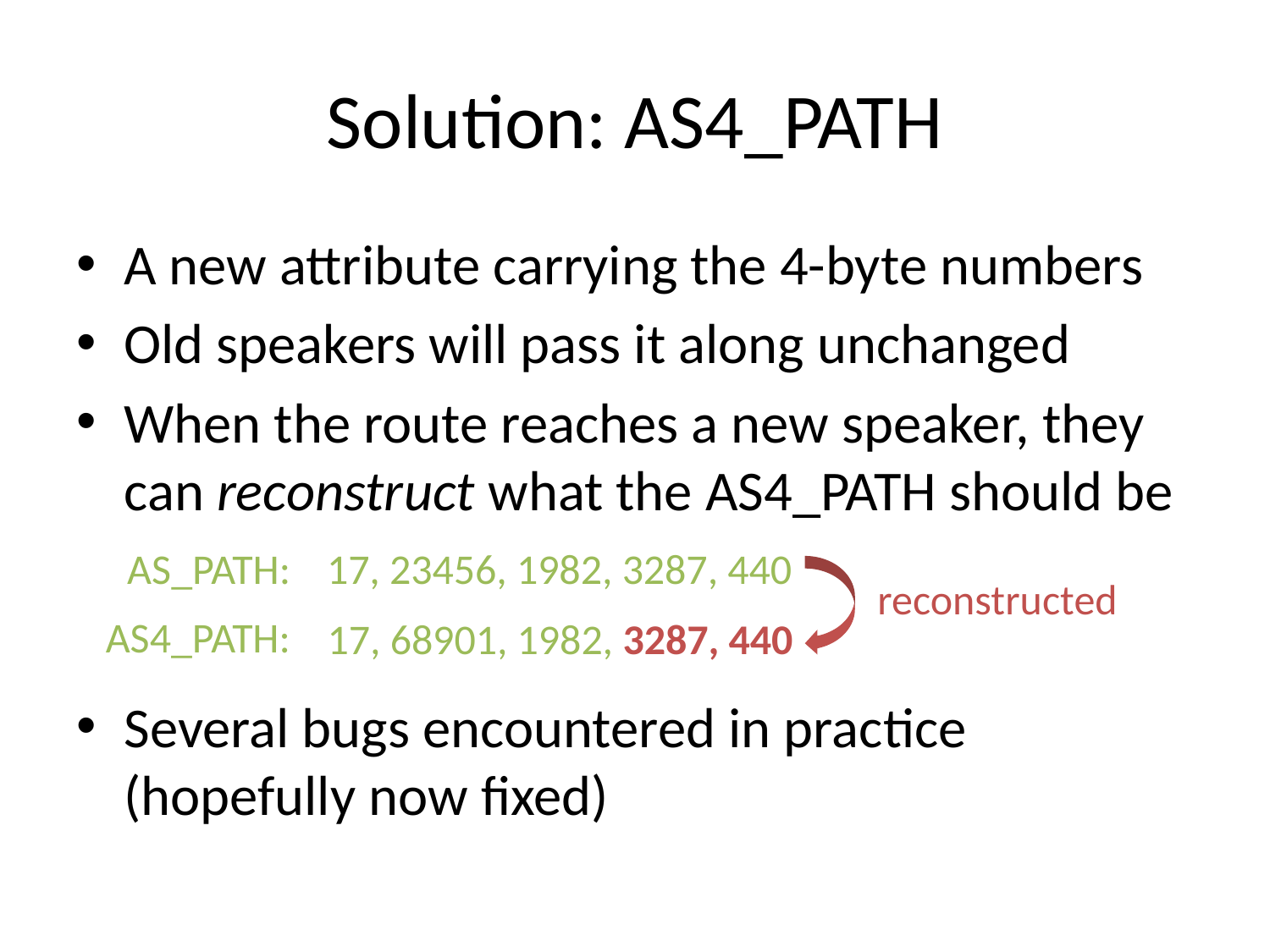

# Solution: AS4_PATH
A new attribute carrying the 4-byte numbers
Old speakers will pass it along unchanged
When the route reaches a new speaker, they can reconstruct what the AS4_PATH should be

Several bugs encountered in practice (hopefully now fixed)
AS_PATH:
17, 23456, 1982, 3287, 440

reconstructed
AS4_PATH:
17, 68901, 1982,
3287, 440